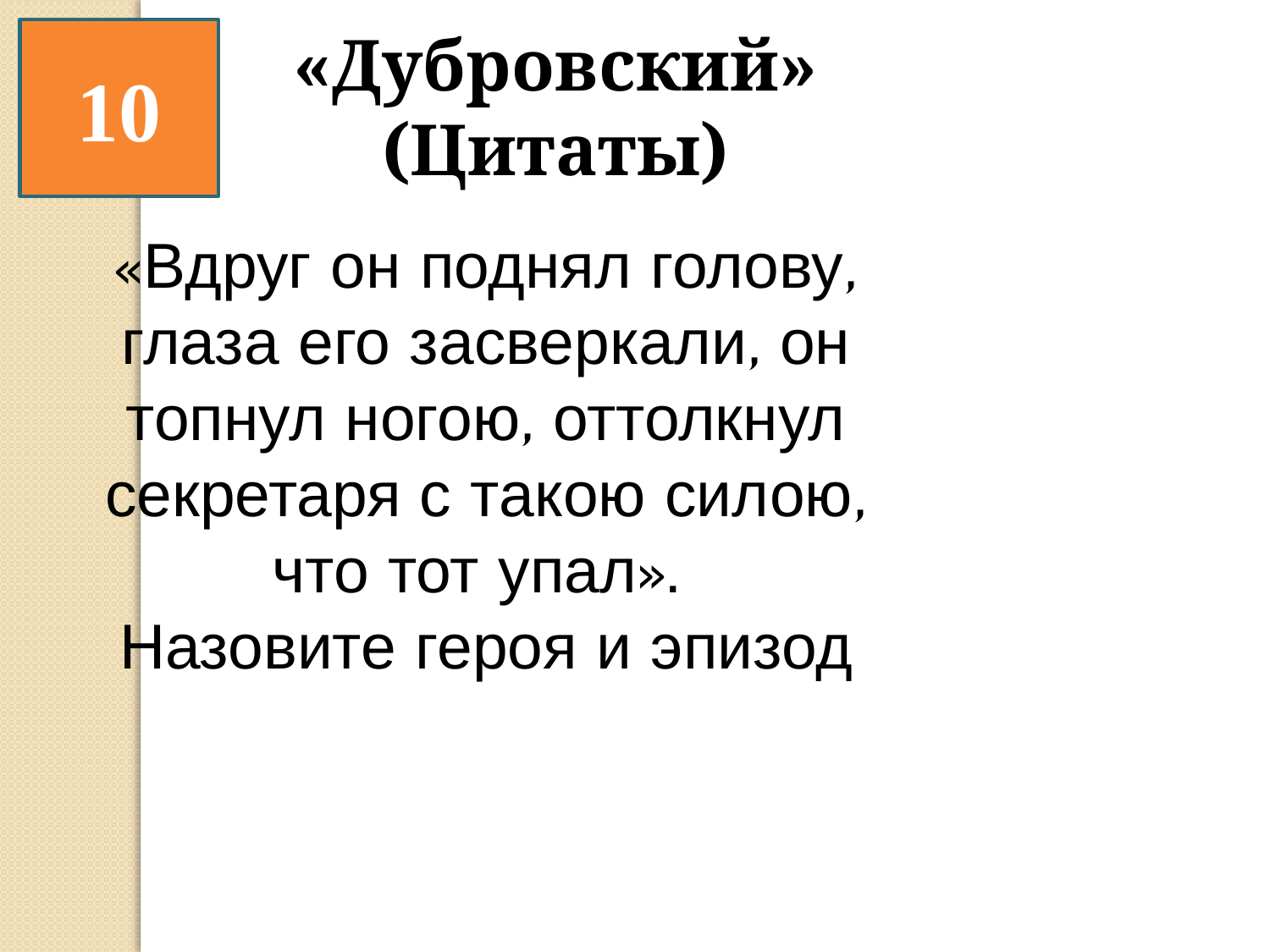

«Дубровский» (Цитаты)
10
«Вдруг он поднял голову, глаза его засверкали, он топнул ногою, оттолкнул секретаря с такою силою, что тот упал».
Назовите героя и эпизод